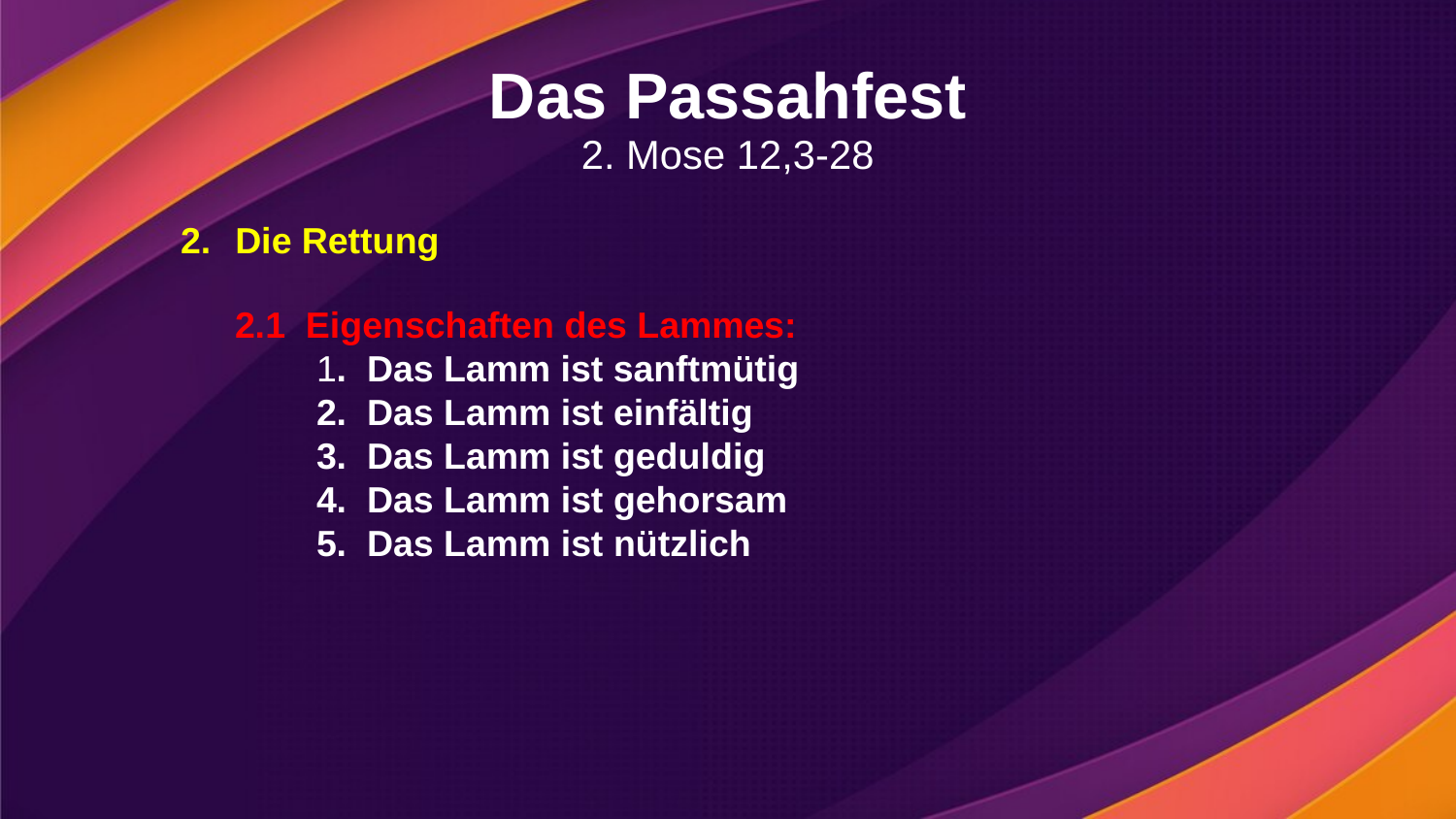

Das Passahfest
2. Mose 12,3-28
Die Rettung
2.1  Eigenschaften des Lammes:
        1.  Das Lamm ist sanftmütig
        2.  Das Lamm ist einfältig
        3.  Das Lamm ist geduldig
        4.  Das Lamm ist gehorsam
        5.  Das Lamm ist nützlich